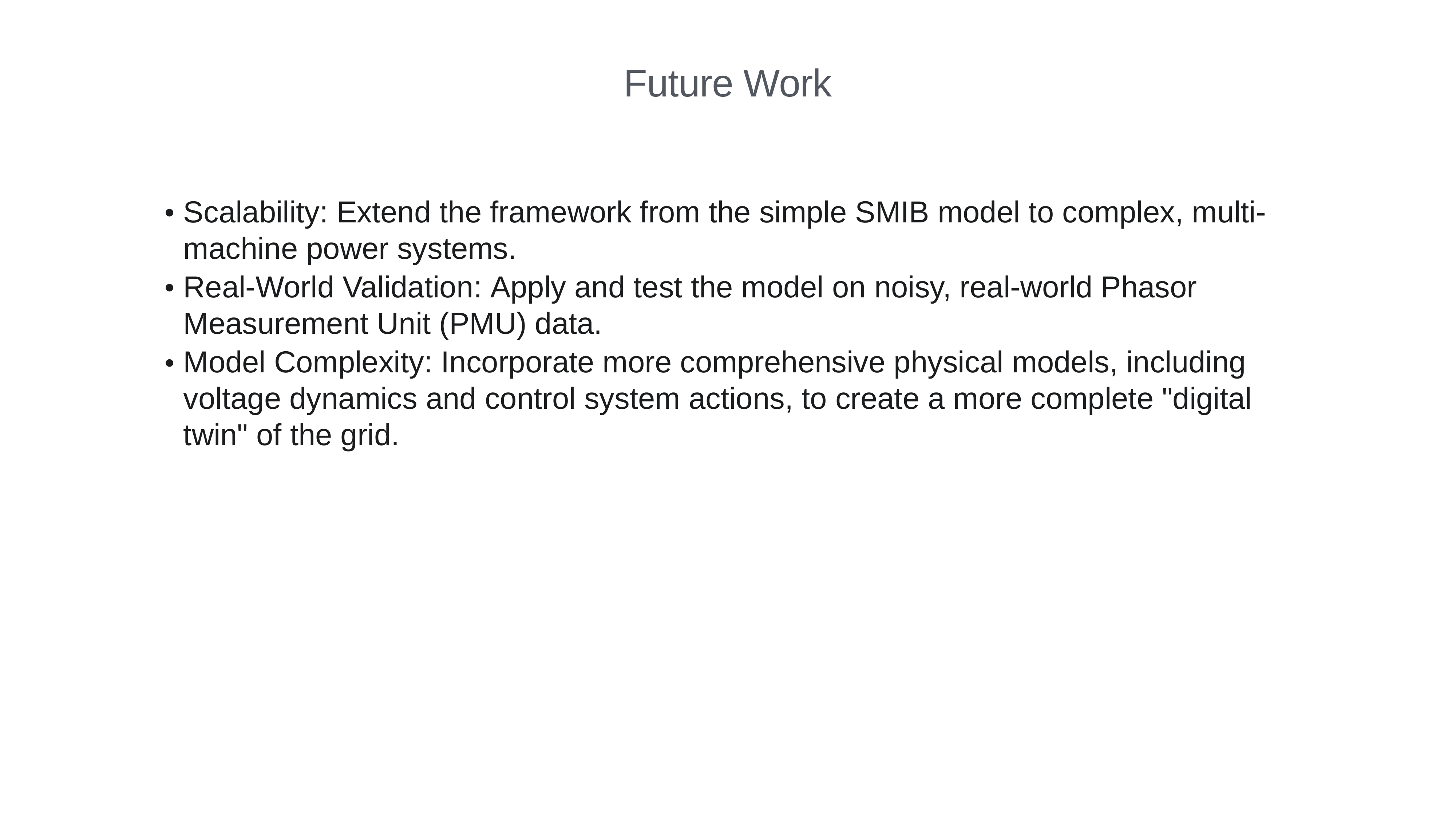

Future Work
Scalability: Extend the framework from the simple SMIB model to complex, multi-machine power systems.
Real-World Validation: Apply and test the model on noisy, real-world Phasor Measurement Unit (PMU) data.
Model Complexity: Incorporate more comprehensive physical models, including voltage dynamics and control system actions, to create a more complete "digital twin" of the grid.
17